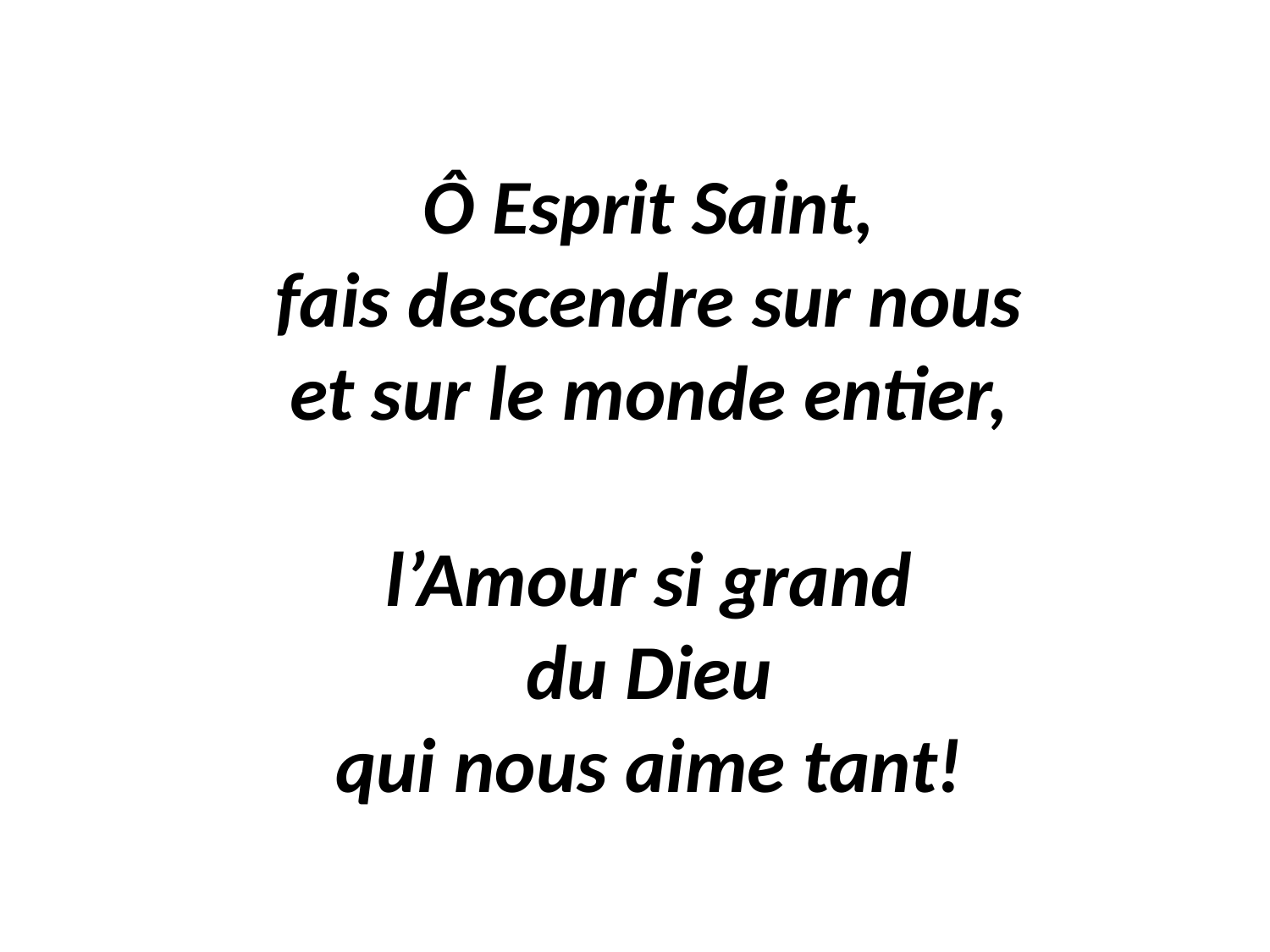

# Ô Esprit Saint, fais descendre sur nous et sur le monde entier, l’Amour si grand du Dieu qui nous aime tant!